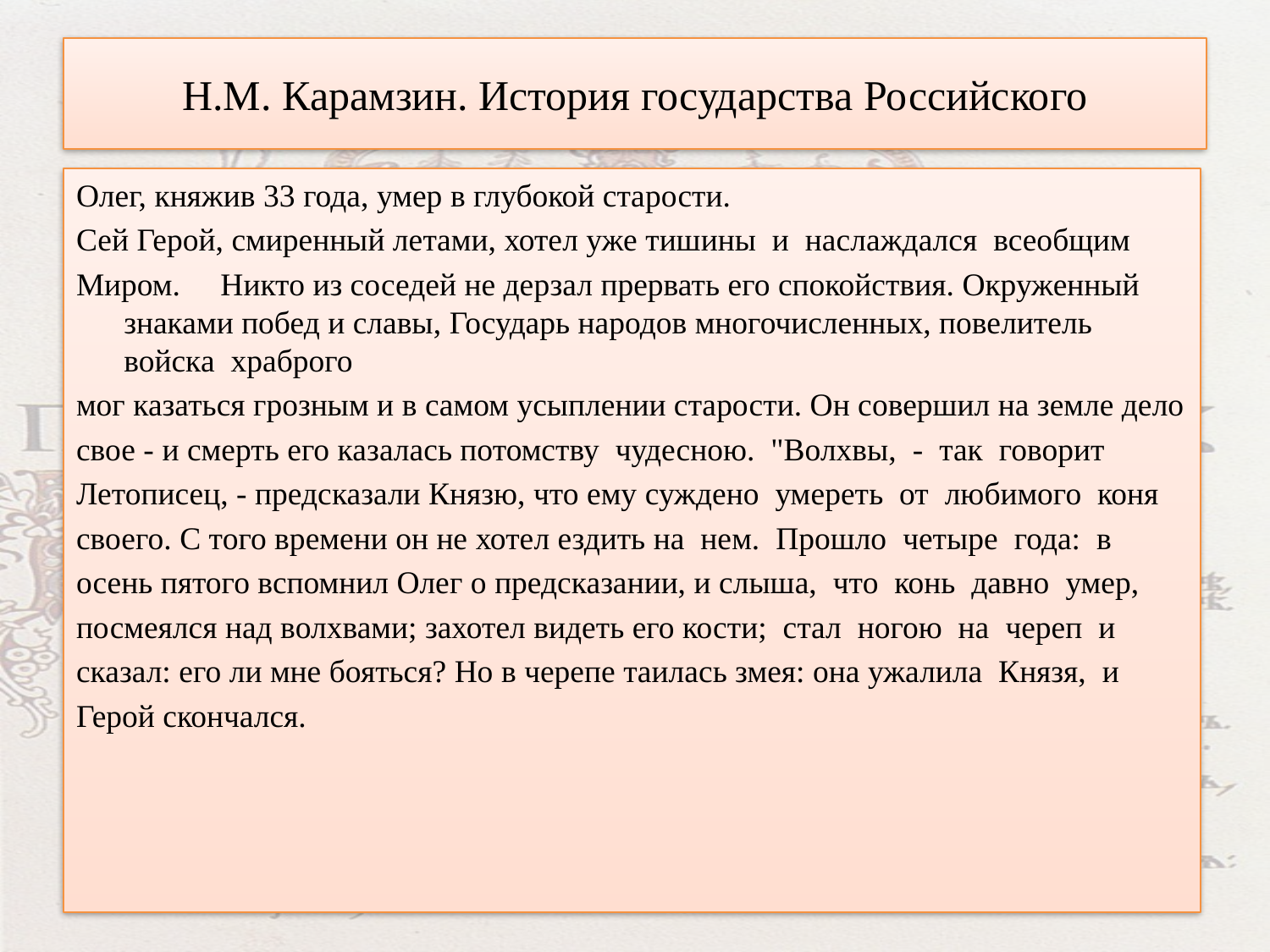

# Н.М. Карамзин. История государства Российского
Олег, княжив 33 года, умер в глубокой старости.
Сей Герой, смиренный летами, хотел уже тишины  и  наслаждался  всеобщим
Миром.     Никто из соседей не дерзал прервать его спокойствия. Окруженный знаками побед и славы, Государь народов многочисленных, повелитель  войска  храброго
мог казаться грозным и в самом усыплении старости. Он совершил на земле дело
свое - и смерть его казалась потомству  чудесною.  "Волхвы,  -  так  говорит
Летописец, - предсказали Князю, что ему суждено  умереть  от  любимого  коня
своего. С того времени он не хотел ездить на  нем.  Прошло  четыре  года:  в
осень пятого вспомнил Олег о предсказании, и слыша,  что  конь  давно  умер,
посмеялся над волхвами; захотел видеть его кости;  стал  ногою  на  череп  и
сказал: его ли мне бояться? Но в черепе таилась змея: она ужалила  Князя,  и
Герой скончался.